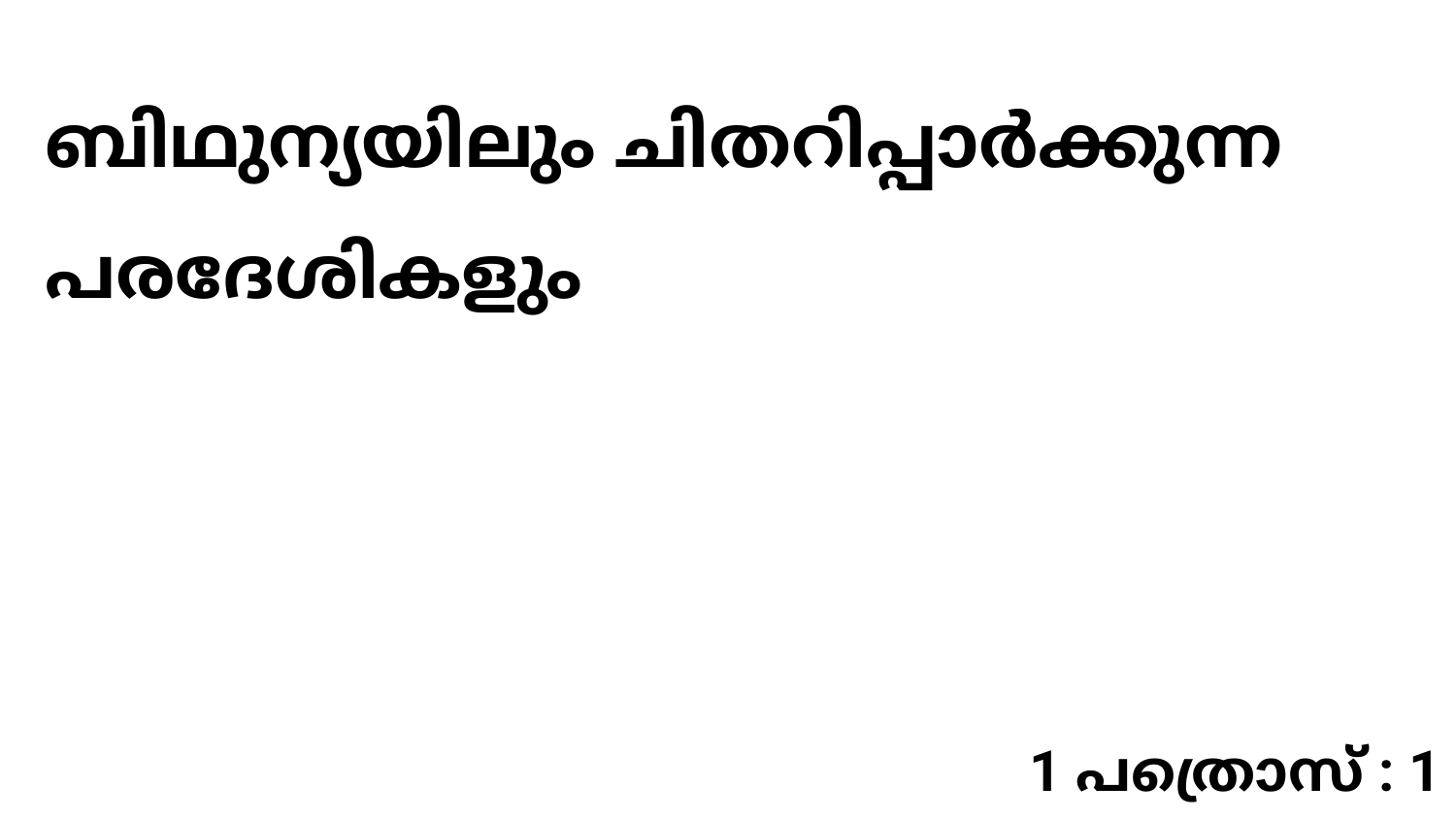

ബിഥുന്യയിലും ചിതറിപ്പാർക്കുന്ന പരദേശികളും
1 പത്രൊസ് : 1